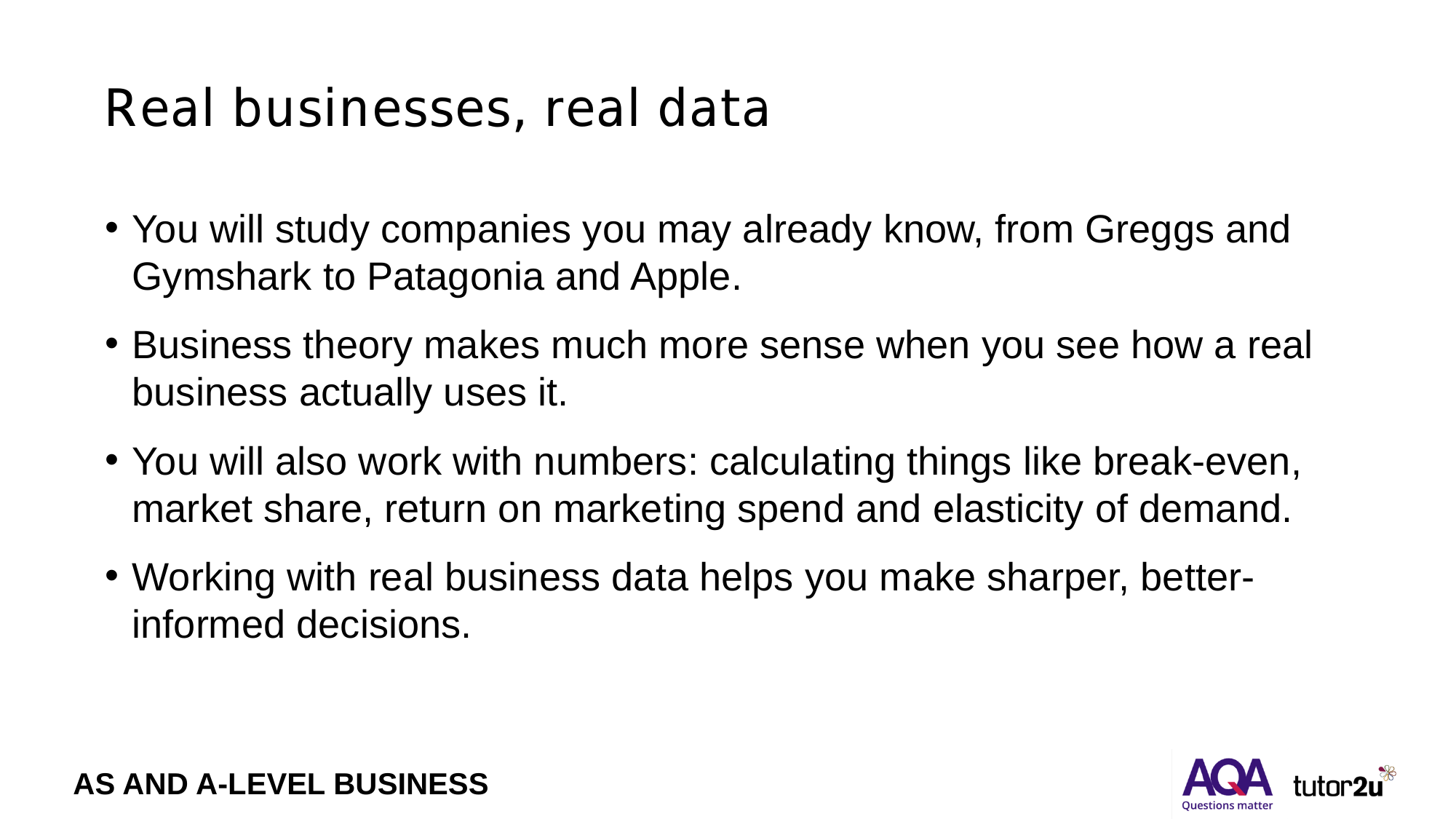

# Real businesses, real data
You will study companies you may already know, from Greggs and Gymshark to Patagonia and Apple.
Business theory makes much more sense when you see how a real business actually uses it.
You will also work with numbers: calculating things like break-even, market share, return on marketing spend and elasticity of demand.
Working with real business data helps you make sharper, better-informed decisions.